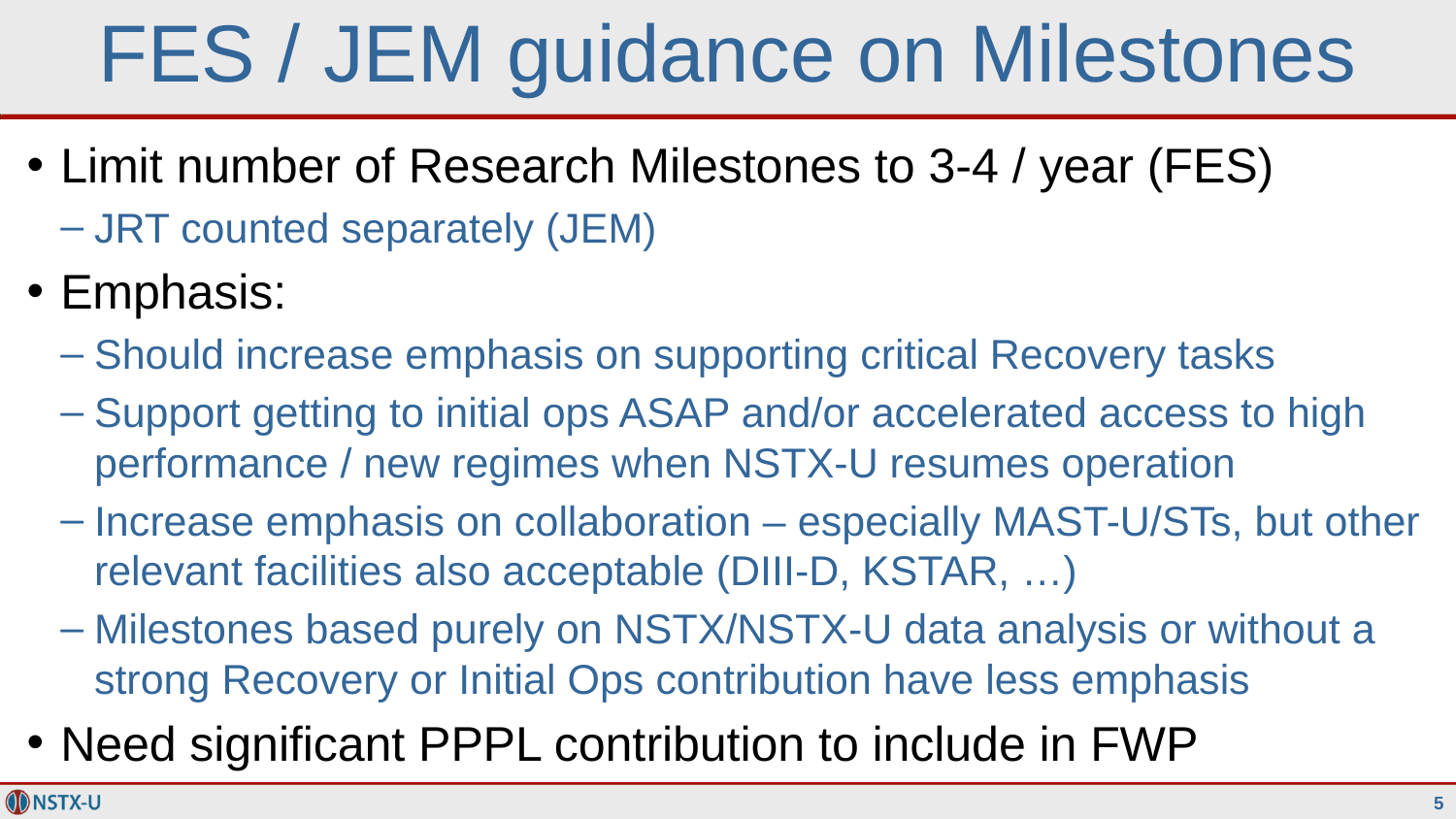

# FES / JEM guidance on Milestones
Limit number of Research Milestones to 3-4 / year (FES)
JRT counted separately (JEM)
Emphasis:
Should increase emphasis on supporting critical Recovery tasks
Support getting to initial ops ASAP and/or accelerated access to high performance / new regimes when NSTX-U resumes operation
Increase emphasis on collaboration – especially MAST-U/STs, but other relevant facilities also acceptable (DIII-D, KSTAR, …)
Milestones based purely on NSTX/NSTX-U data analysis or without a strong Recovery or Initial Ops contribution have less emphasis
Need significant PPPL contribution to include in FWP